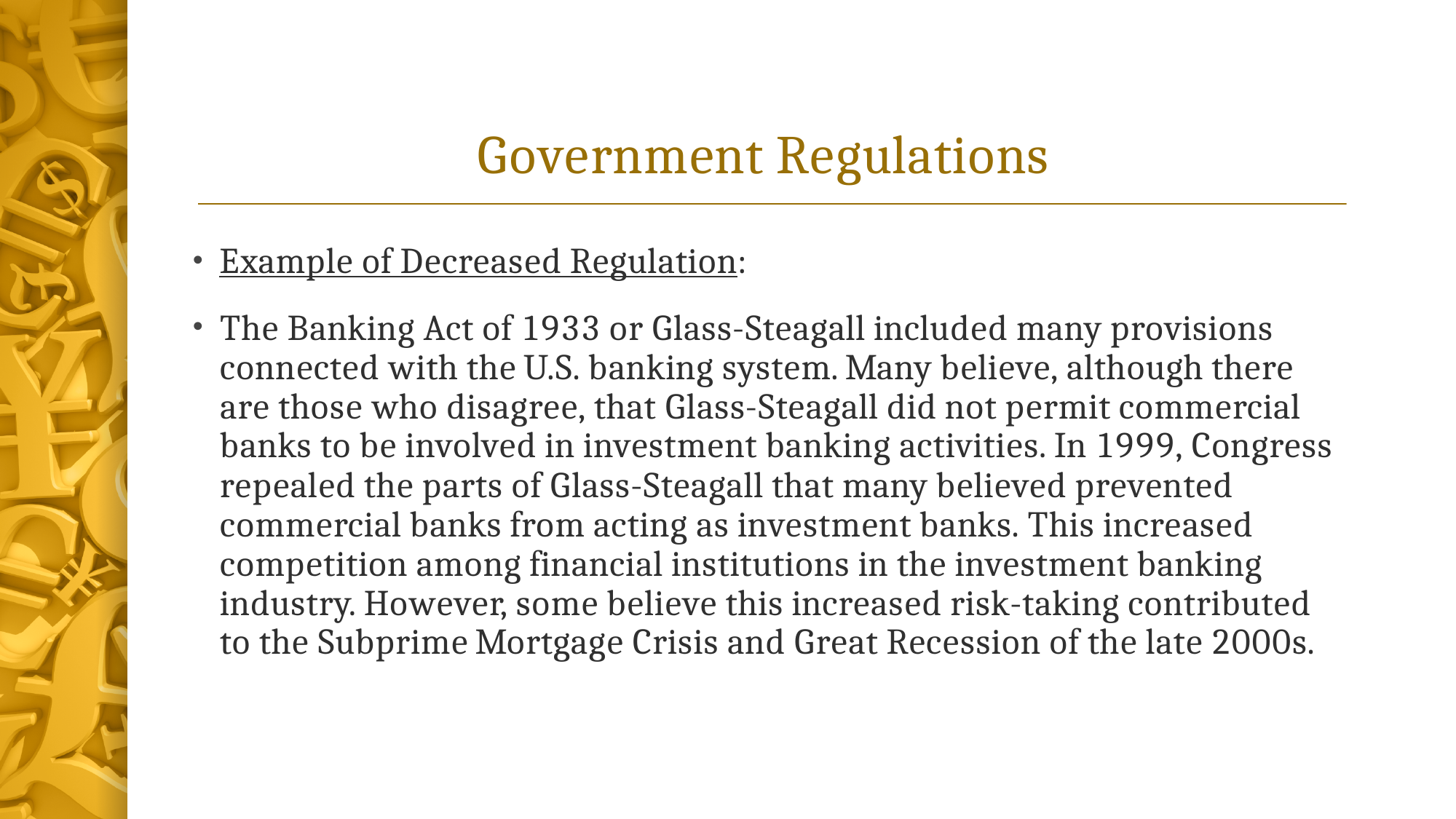

# Government Regulations
Example of Decreased Regulation:
The Banking Act of 1933 or Glass-Steagall included many provisions connected with the U.S. banking system. Many believe, although there are those who disagree, that Glass-Steagall did not permit commercial banks to be involved in investment banking activities. In 1999, Congress repealed the parts of Glass-Steagall that many believed prevented commercial banks from acting as investment banks. This increased competition among financial institutions in the investment banking industry. However, some believe this increased risk-taking contributed to the Subprime Mortgage Crisis and Great Recession of the late 2000s.